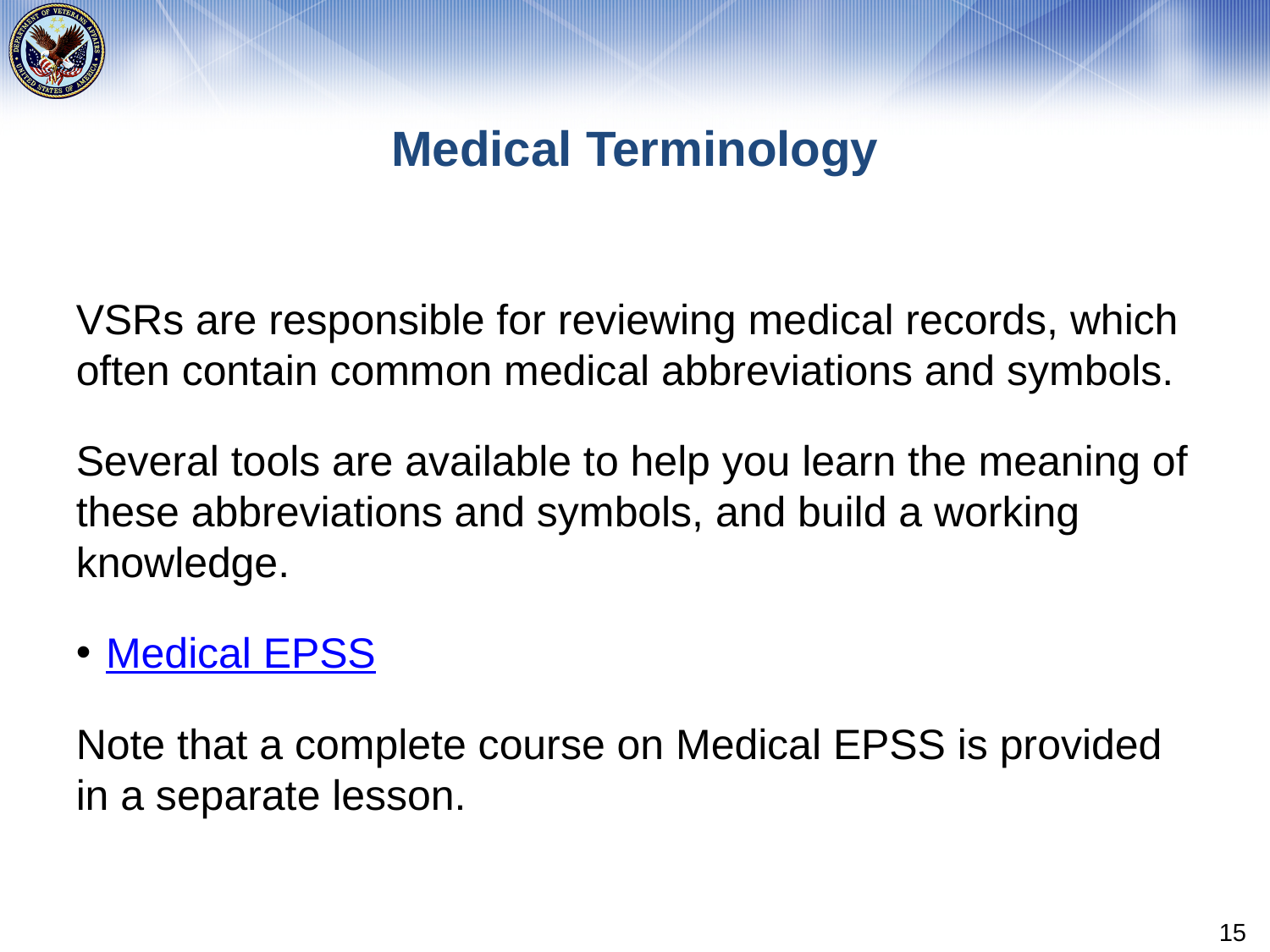

# Medical Terminology
VSRs are responsible for reviewing medical records, which often contain common medical abbreviations and symbols.

Several tools are available to help you learn the meaning of these abbreviations and symbols, and build a working knowledge.

Medical EPSS

Note that a complete course on Medical EPSS is provided in a separate lesson.

15